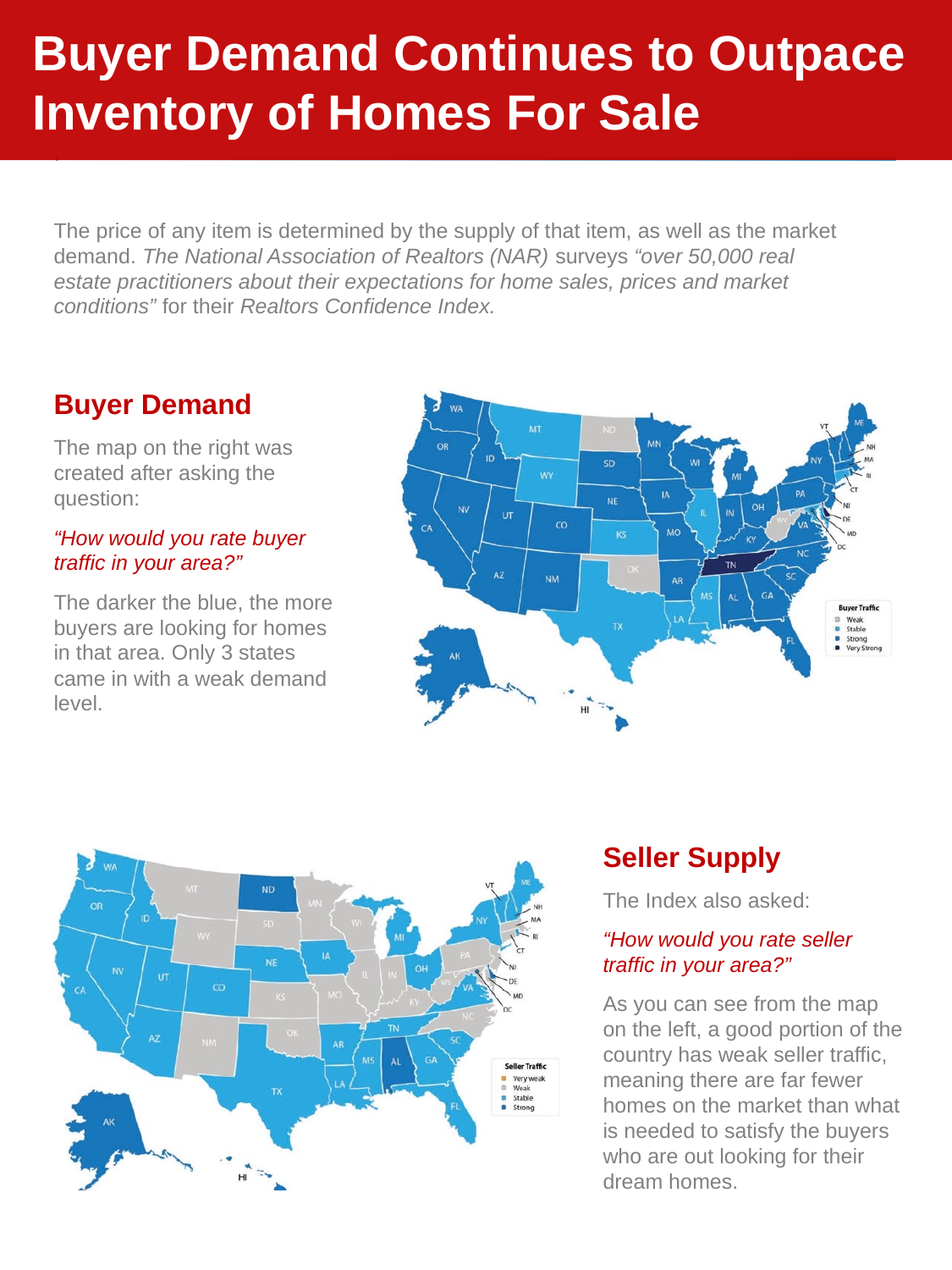

Buyer Demand Continues to Outpace Inventory of Homes For Sale

The price of any item is determined by the supply of that item, as well as the market demand. The National Association of Realtors (NAR) surveys “over 50,000 real estate practitioners about their expectations for home sales, prices and market conditions” for their Realtors Confidence Index.

Buyer Demand
The map on the right was created after asking the question:
“How would you rate buyer traffic in your area?”
The darker the blue, the more buyers are looking for homes in that area. Only 3 states came in with a weak demand level.

Seller Supply
The Index also asked:
“How would you rate seller traffic in your area?”
As you can see from the map on the left, a good portion of the country has weak seller traffic, meaning there are far fewer homes on the market than what is needed to satisfy the buyers who are out looking for their dream homes.

8